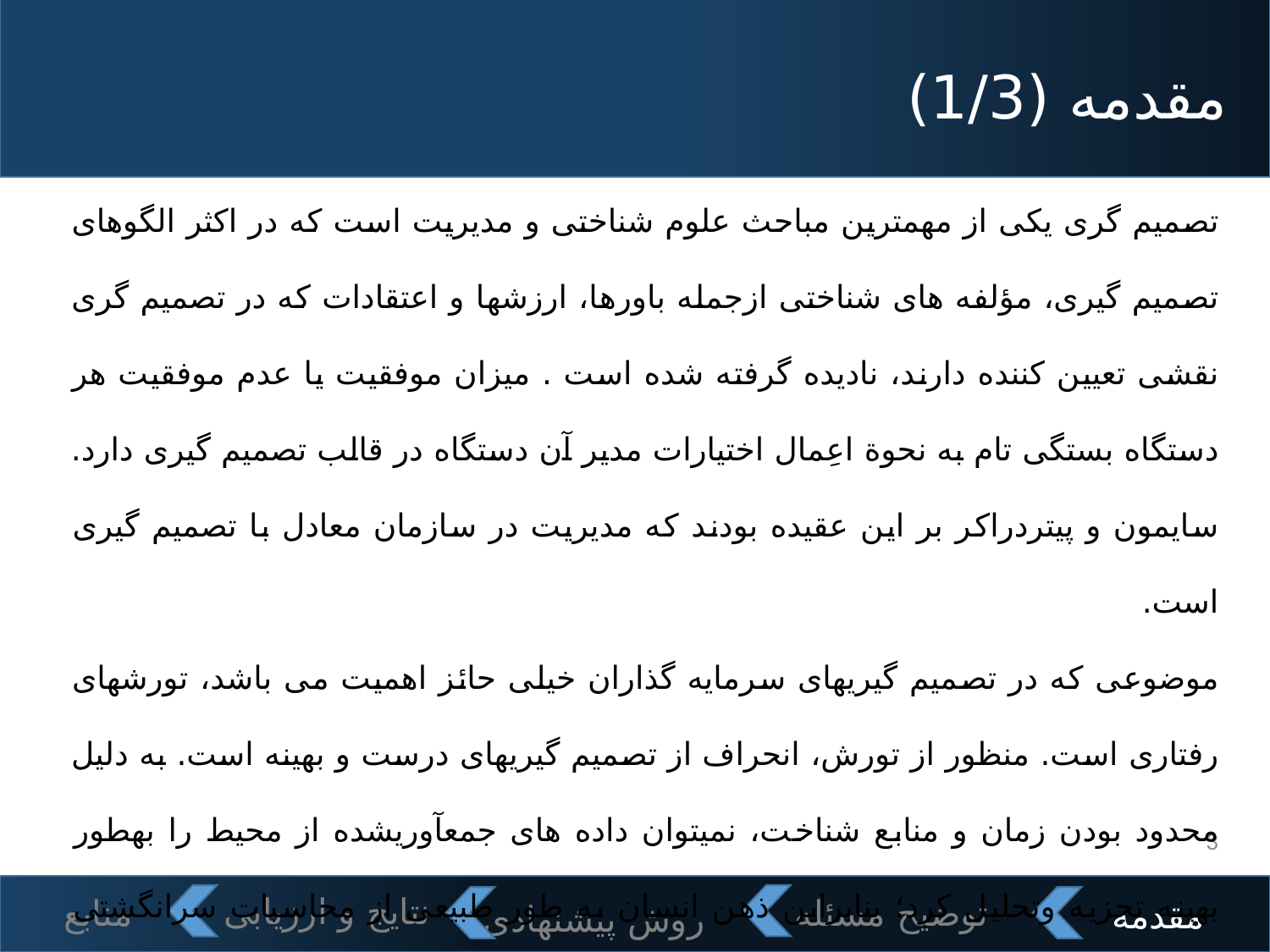

مقدمه (1/3)
تصمیم گری یکی از مهمترین مباحث علوم شناختی و مدیریت است که در اکثر الگوهای تصمیم گیری، مؤلفه های شناختی ازجمله باورها، ارزشها و اعتقادات که در تصمیم گری نقشی تعیین کننده دارند، نادیده گرفته شده است . میزان موفقیت یا عدم موفقیت هر دستگاه بستگی تام به نحوة اعِمال اختیارات مدیر آن دستگاه در قالب تصمیم گیری دارد. سایمون و پیتردراکر بر این عقیده بودند که مدیریت در سازمان معادل با تصمیم گیری است.
موضوعی که در تصمیم گیریهای سرمایه گذاران خیلی حائز اهمیت می باشد، تورشهای رفتاری است. منظور از تورش، انحراف از تصمیم گیریهای درست و بهینه است. به دلیل محدود بودن زمان و منابع شناخت، نمیتوان داده های جمعآوریشده از محیط را بهطور بهینه تجزیه وتحلیل کرد؛ بنابراین ذهن انسان به طور طبیعی از محاسبات سرانگشتی استفاده می کند.
3
روش پیشنهادی
نتایج و ارزیابی
منابع
توضیح مسئله

مقدمه